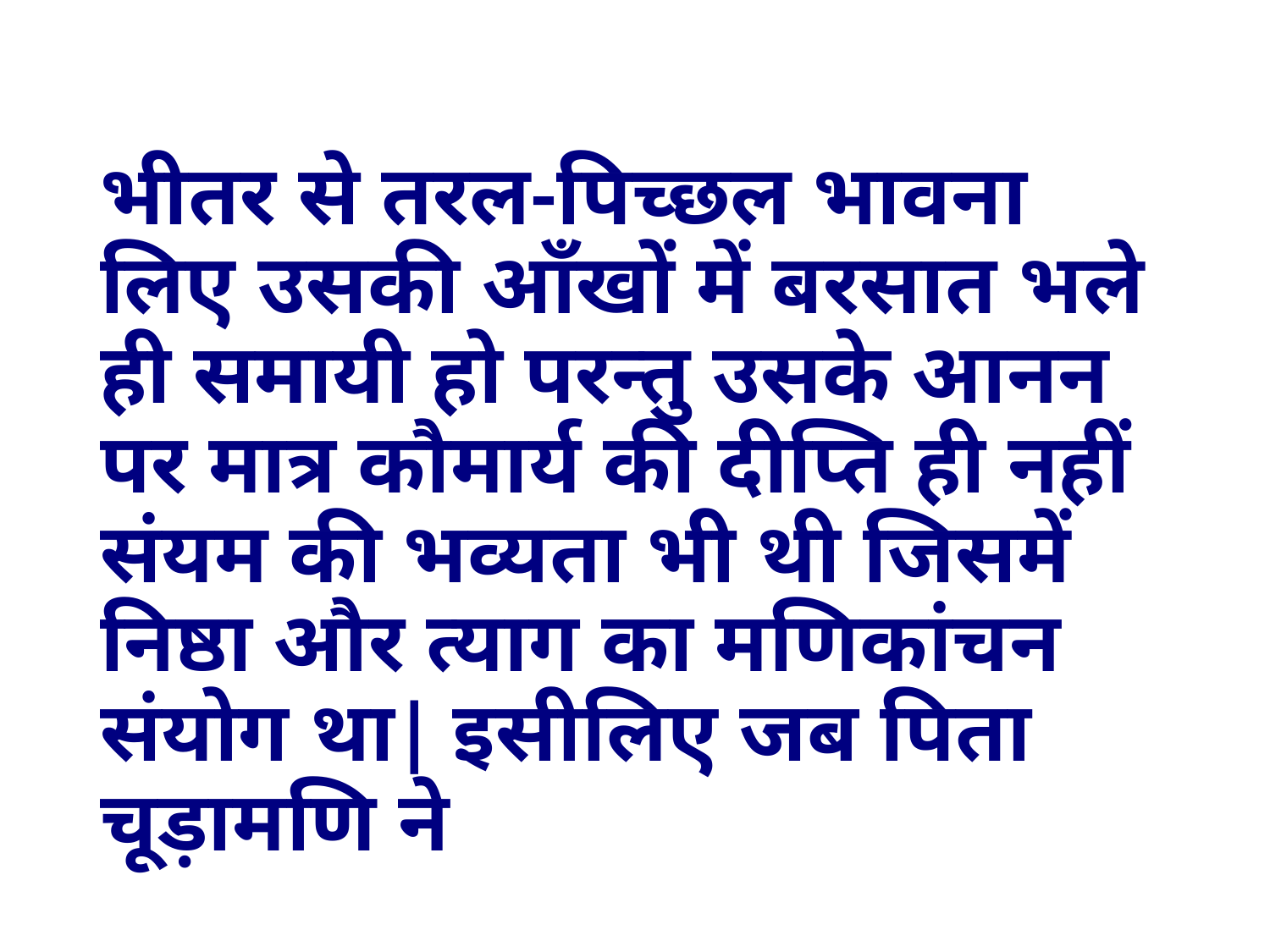

भीतर से तरल-पिच्छल भावना लिए उसकी आँखों में बरसात भले ही समायी हो परन्तु उसके आनन पर मात्र कौमार्य की दीप्ति ही नहीं संयम की भव्यता भी थी जिसमें निष्ठा और त्याग का मणिकांचन संयोग था| इसीलिए जब पिता चूड़ामणि ने